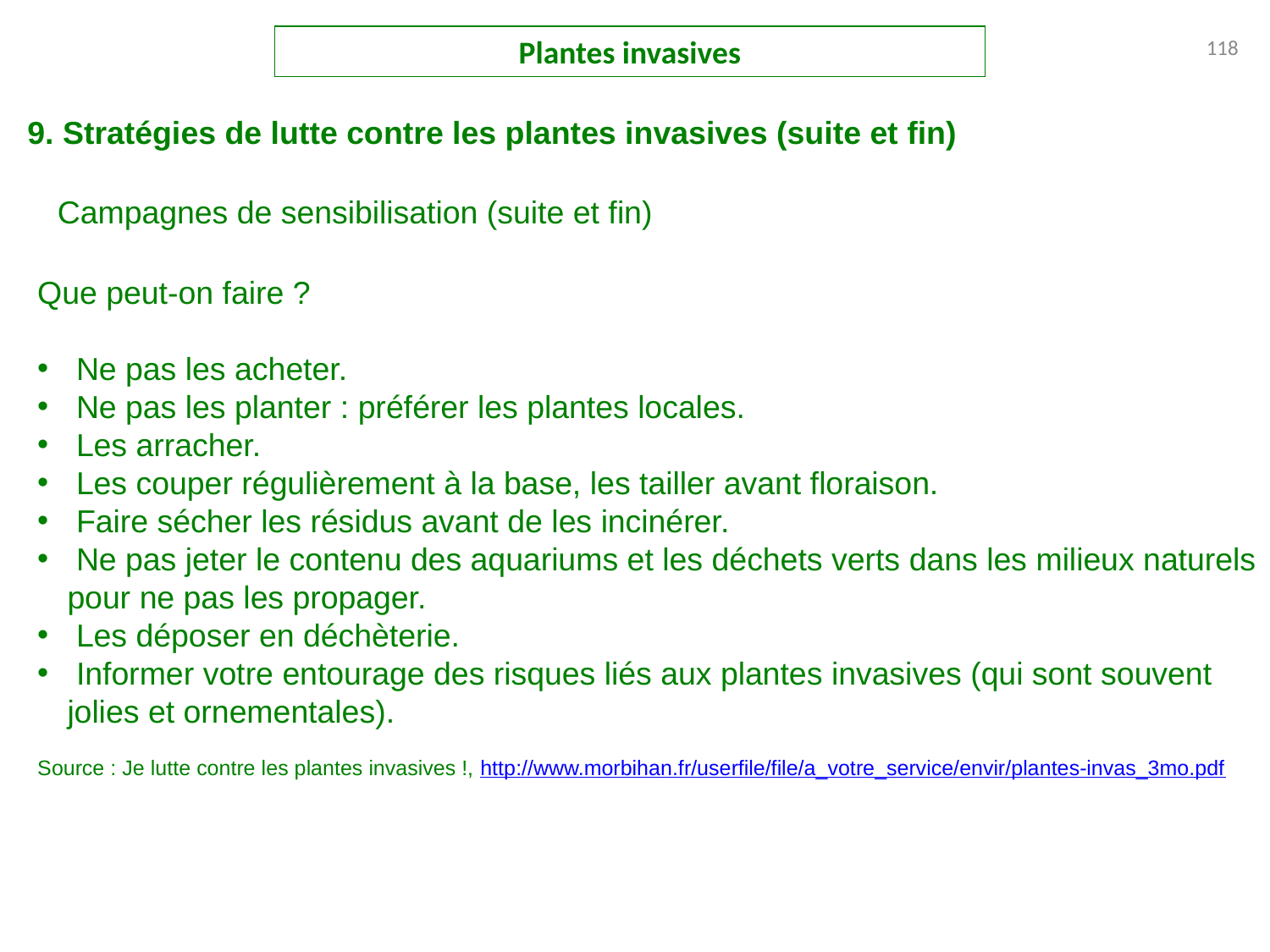

Plantes invasives
118
9. Stratégies de lutte contre les plantes invasives (suite et fin)
Campagnes de sensibilisation (suite et fin)
Que peut-on faire ?

 Ne pas les acheter.
 Ne pas les planter : préférer les plantes locales.
 Les arracher.
 Les couper régulièrement à la base, les tailler avant floraison.
 Faire sécher les résidus avant de les incinérer.
 Ne pas jeter le contenu des aquariums et les déchets verts dans les milieux naturels pour ne pas les propager.
 Les déposer en déchèterie.
 Informer votre entourage des risques liés aux plantes invasives (qui sont souvent jolies et ornementales).

Source : Je lutte contre les plantes invasives !, http://www.morbihan.fr/userfile/file/a_votre_service/envir/plantes-invas_3mo.pdf